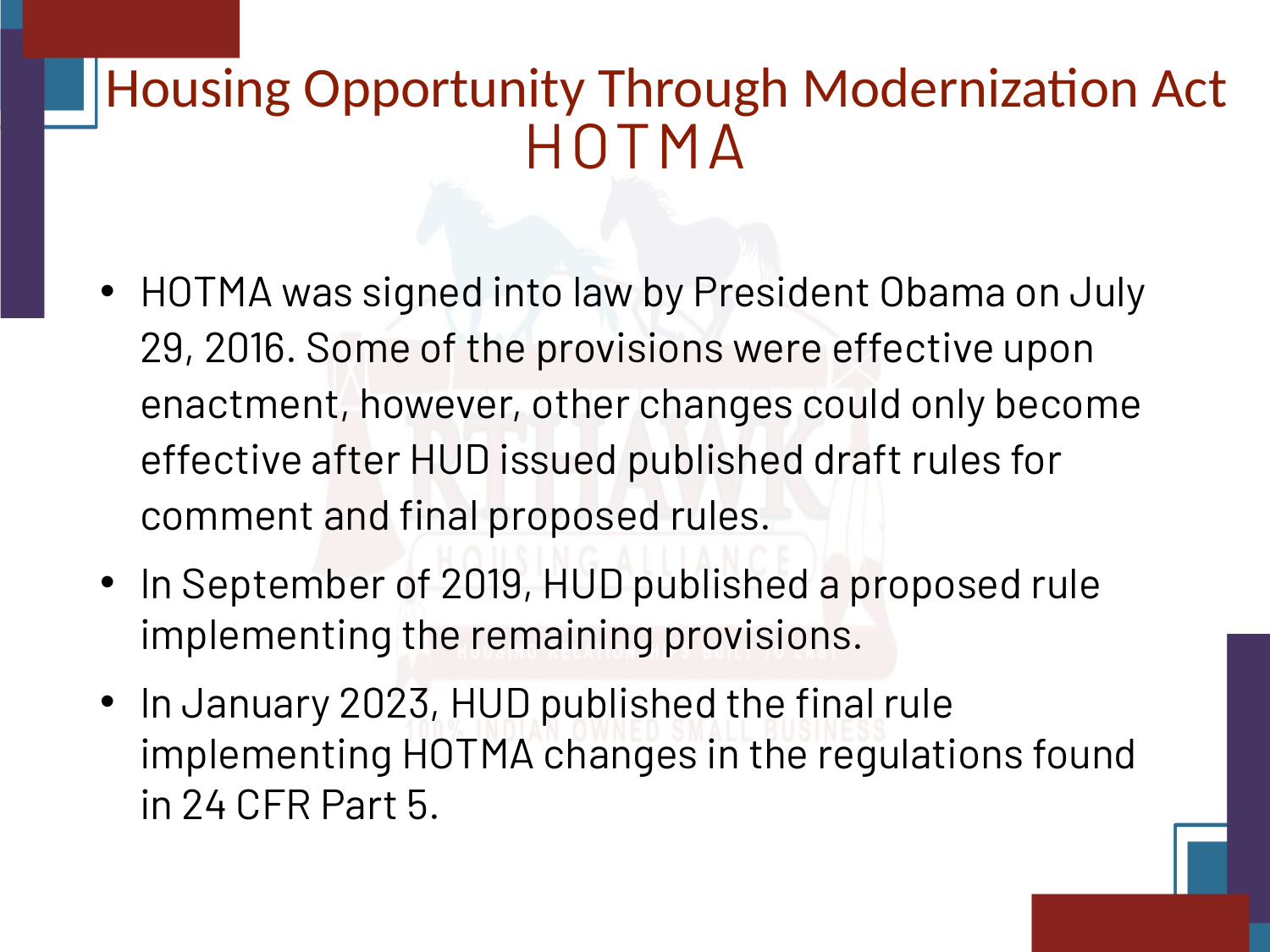

Housing Opportunity Through Modernization Act
HOTMA
HOTMA was signed into law by President Obama on July 29, 2016. Some of the provisions were effective upon enactment, however, other changes could only become effective after HUD issued published draft rules for comment and final proposed rules.
In September of 2019, HUD published a proposed rule implementing the remaining provisions.
In January 2023, HUD published the final rule implementing HOTMA changes in the regulations found in 24 CFR Part 5.